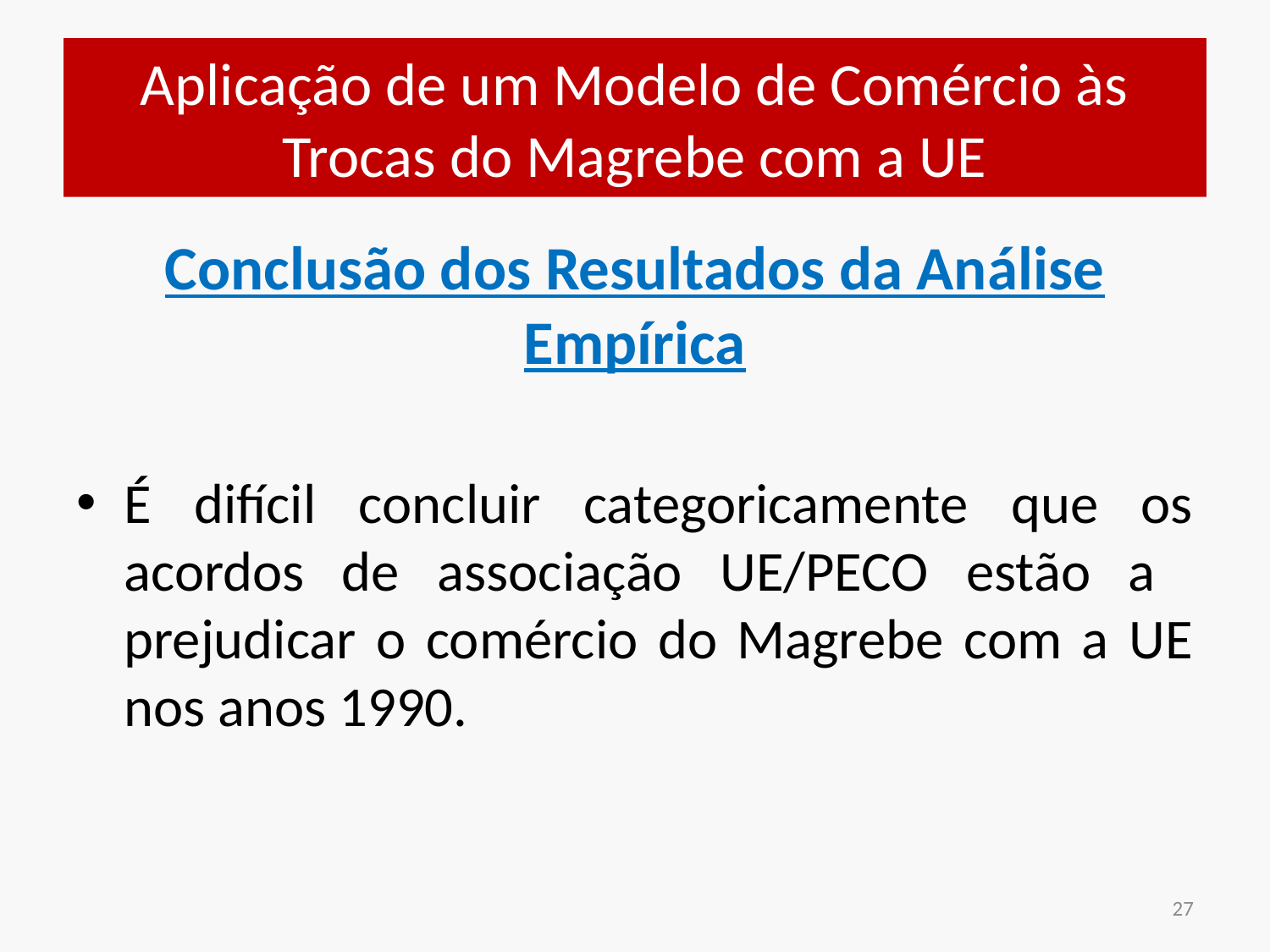

# Aplicação de um Modelo de Comércio às Trocas do Magrebe com a UE
Conclusão dos Resultados da Análise Empírica

É difícil concluir categoricamente que os acordos de associação UE/PECO estão a  prejudicar o comércio do Magrebe com a UE nos anos 1990.

27